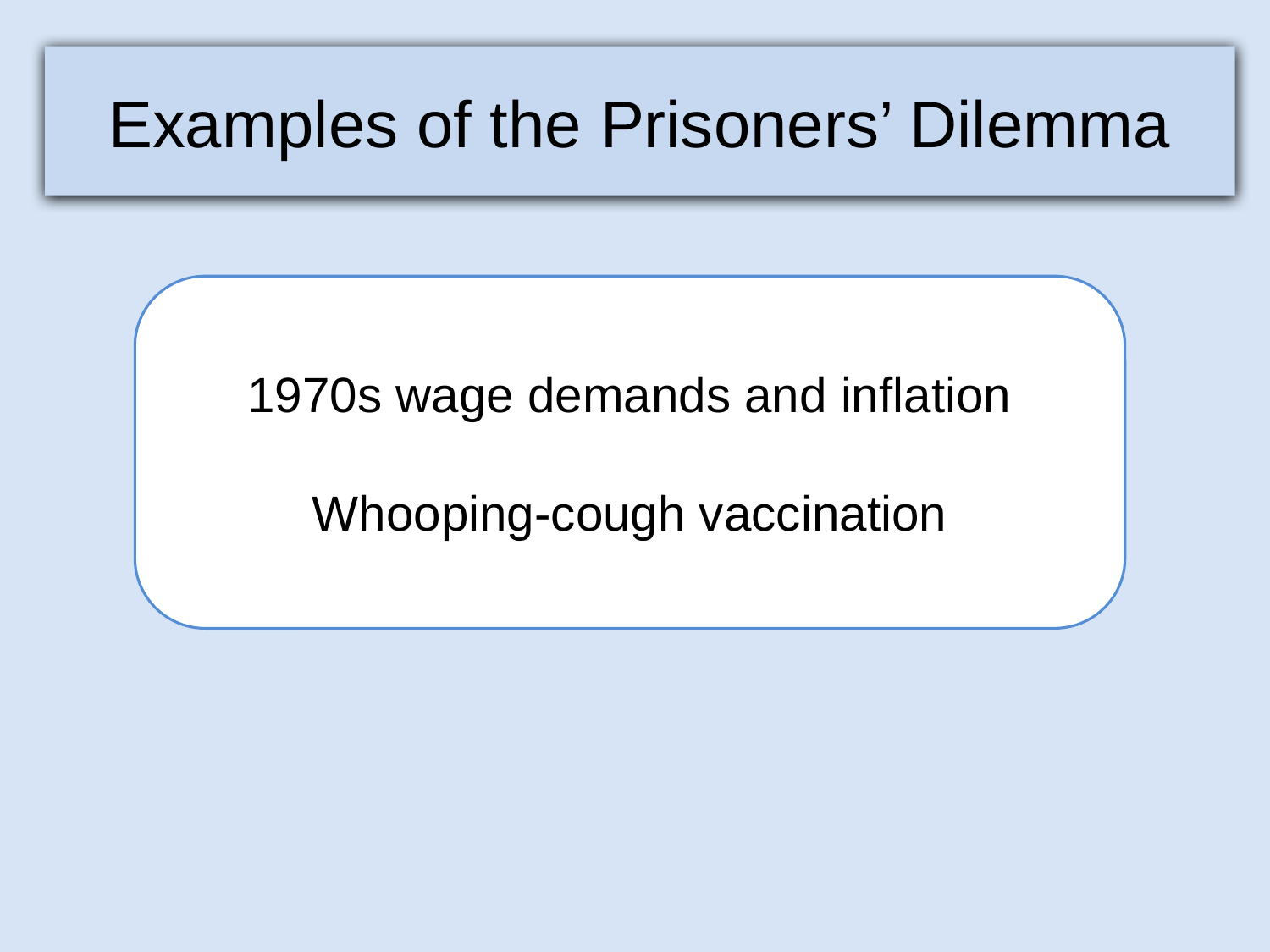

Examples of the Prisoners’ Dilemma
1970s wage demands and inflation

Whooping-cough vaccination